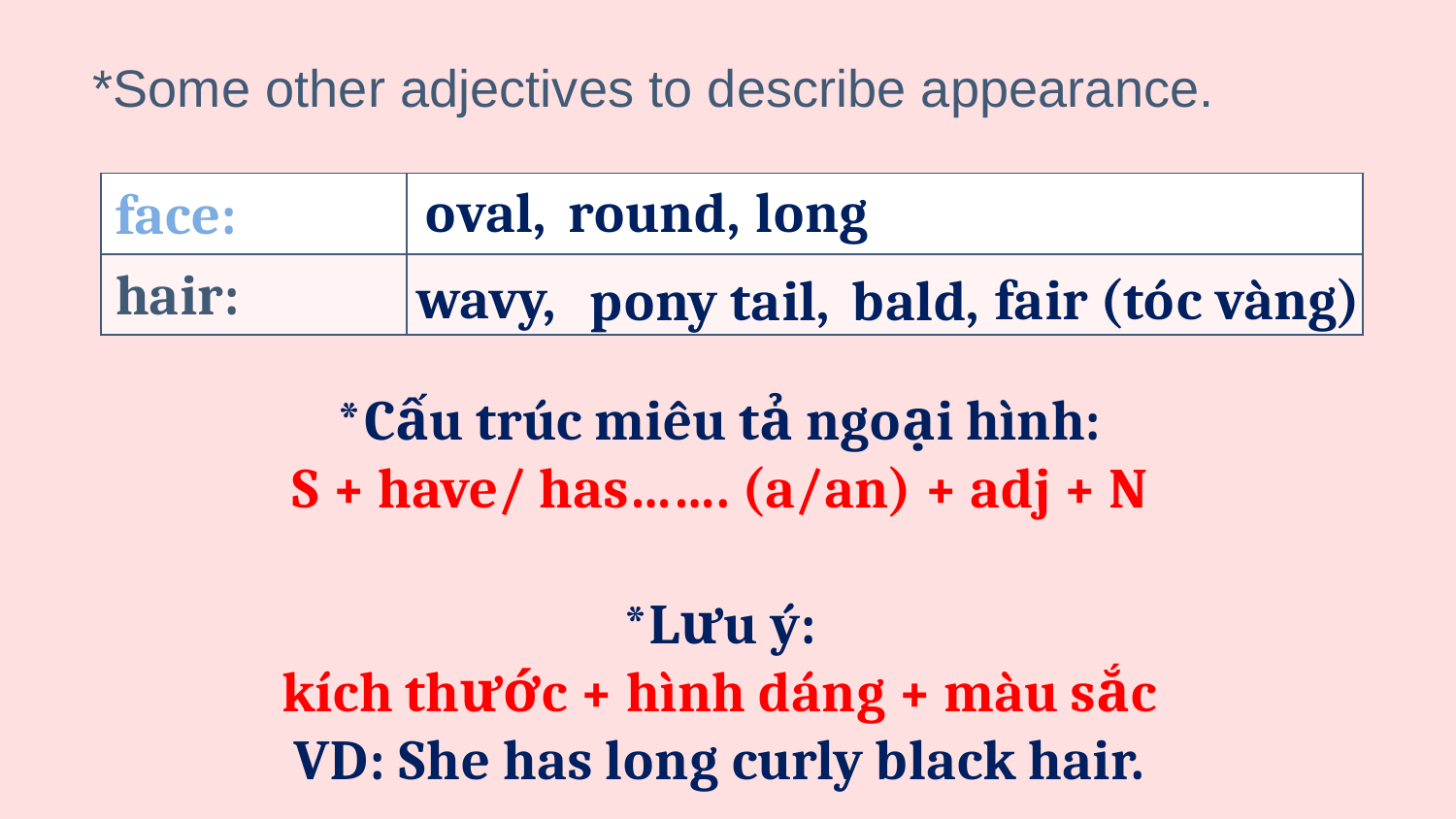

# *Some other adjectives to describe appearance.
oval,
round,
long
| face: |  |
| --- | --- |
| hair: |  |
wavy,
fair (tóc vàng)
pony tail,
bald,
*Cấu trúc miêu tả ngoại hình:
S + have/ has……. (a/an) + adj + N

*Lưu ý:
kích thước + hình dáng + màu sắc
VD: She has long curly black hair.